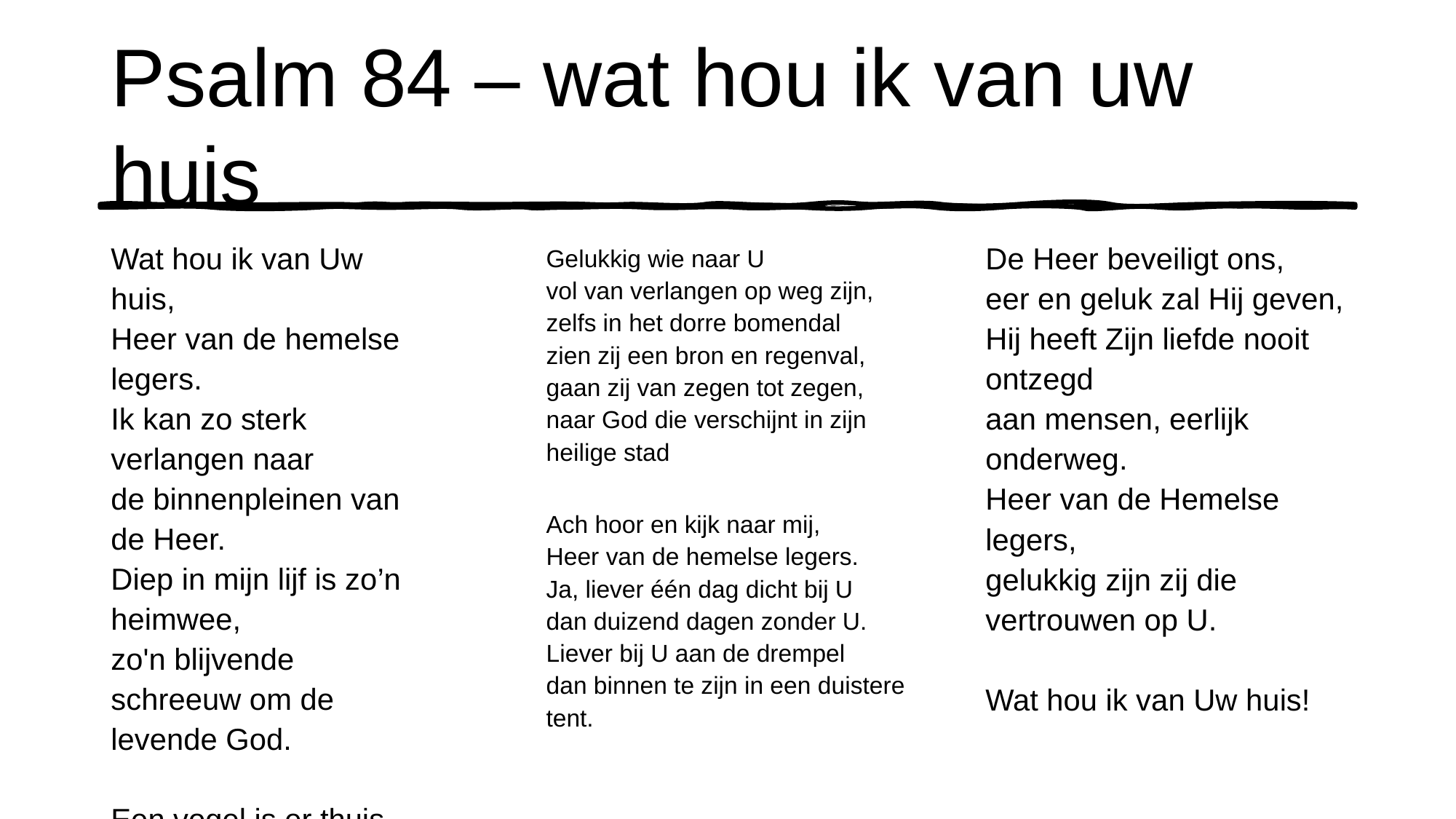

# Psalm 84 – wat hou ik van uw huis
Wat hou ik van Uw huis,
Heer van de hemelse legers.
Ik kan zo sterk verlangen naar
de binnenpleinen van de Heer.
Diep in mijn lijf is zo’n heimwee,
zo'n blijvende schreeuw om de levende God.
Een vogel is er thuis,
Heer van de hemelse legers.
Een zwaluw voedt haar jongen op
bij U onder de pannen, God.
Wonen bij U is een zegen,
zo’n blijvende kans om te zingen voor U.
De Heer beveiligt ons,
eer en geluk zal Hij geven,
Hij heeft Zijn liefde nooit ontzegd
aan mensen, eerlijk onderweg.
Heer van de Hemelse legers,
gelukkig zijn zij die vertrouwen op U.
Wat hou ik van Uw huis!

Gelukkig wie naar U
vol van verlangen op weg zijn,
zelfs in het dorre bomendal
zien zij een bron en regenval,
gaan zij van zegen tot zegen,
naar God die verschijnt in zijn heilige stad

Ach hoor en kijk naar mij,
Heer van de hemelse legers.
Ja, liever één dag dicht bij U
dan duizend dagen zonder U.
Liever bij U aan de drempel
dan binnen te zijn in een duistere tent.